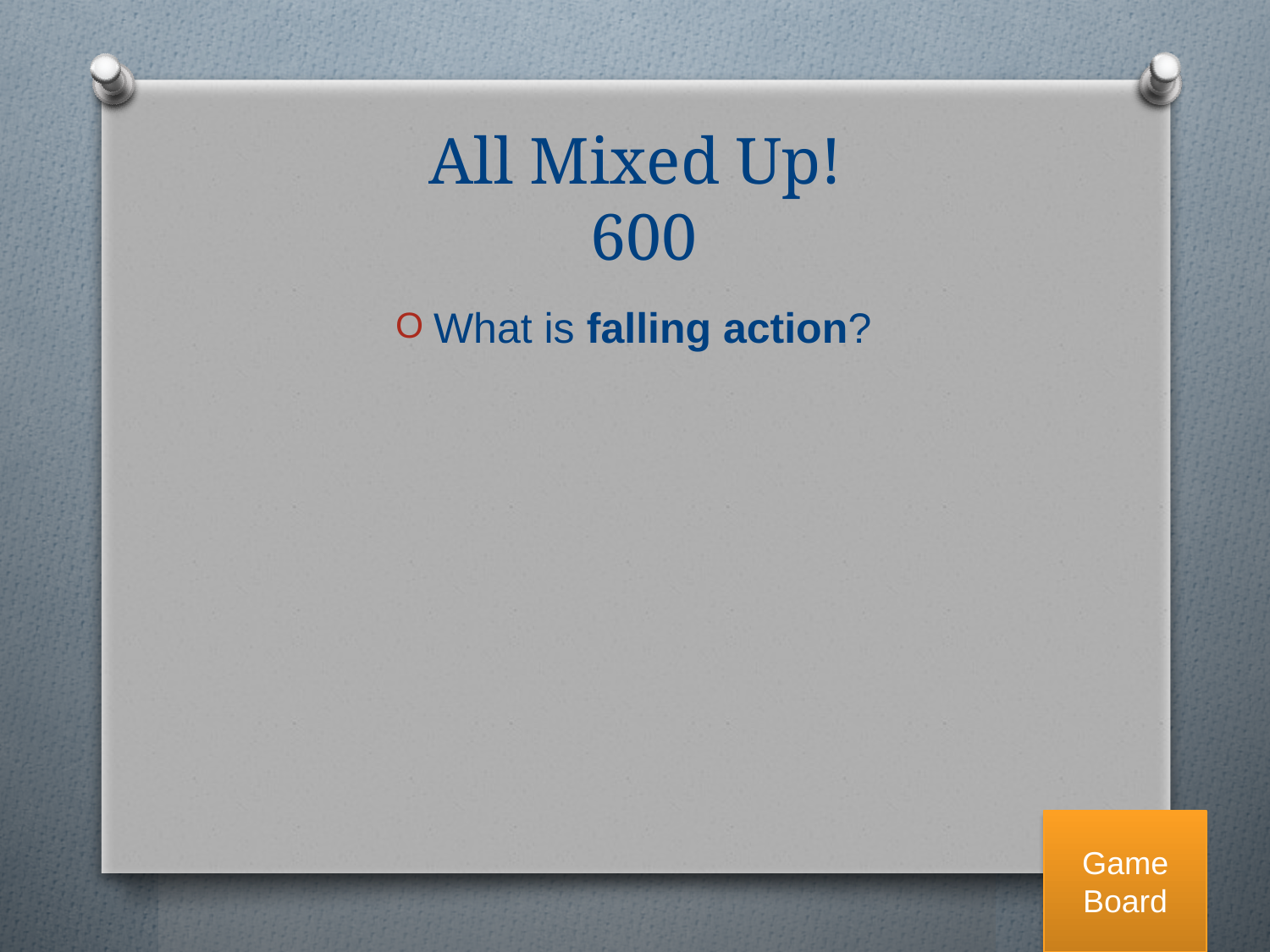

# All Mixed Up! 600
What is falling action?
Game Board